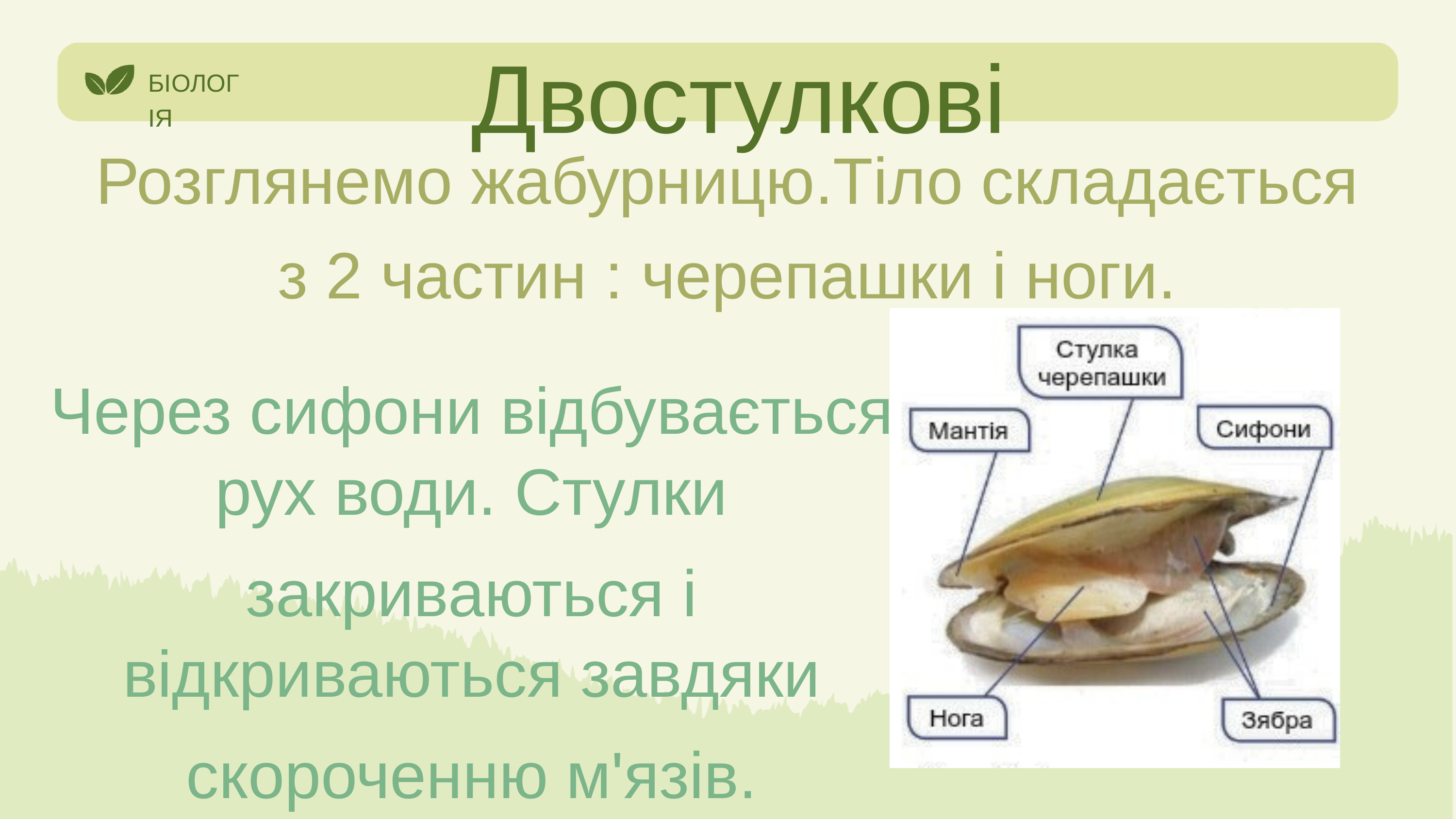

Двостулкові

БІОЛОГІЯ
Розглянемо жабурницю.Тіло складається з 2 частин : черепашки і ноги.

Через сифони відбувається
рух води. Стулки
закриваються і
відкриваються завдяки
скороченню м'язів.